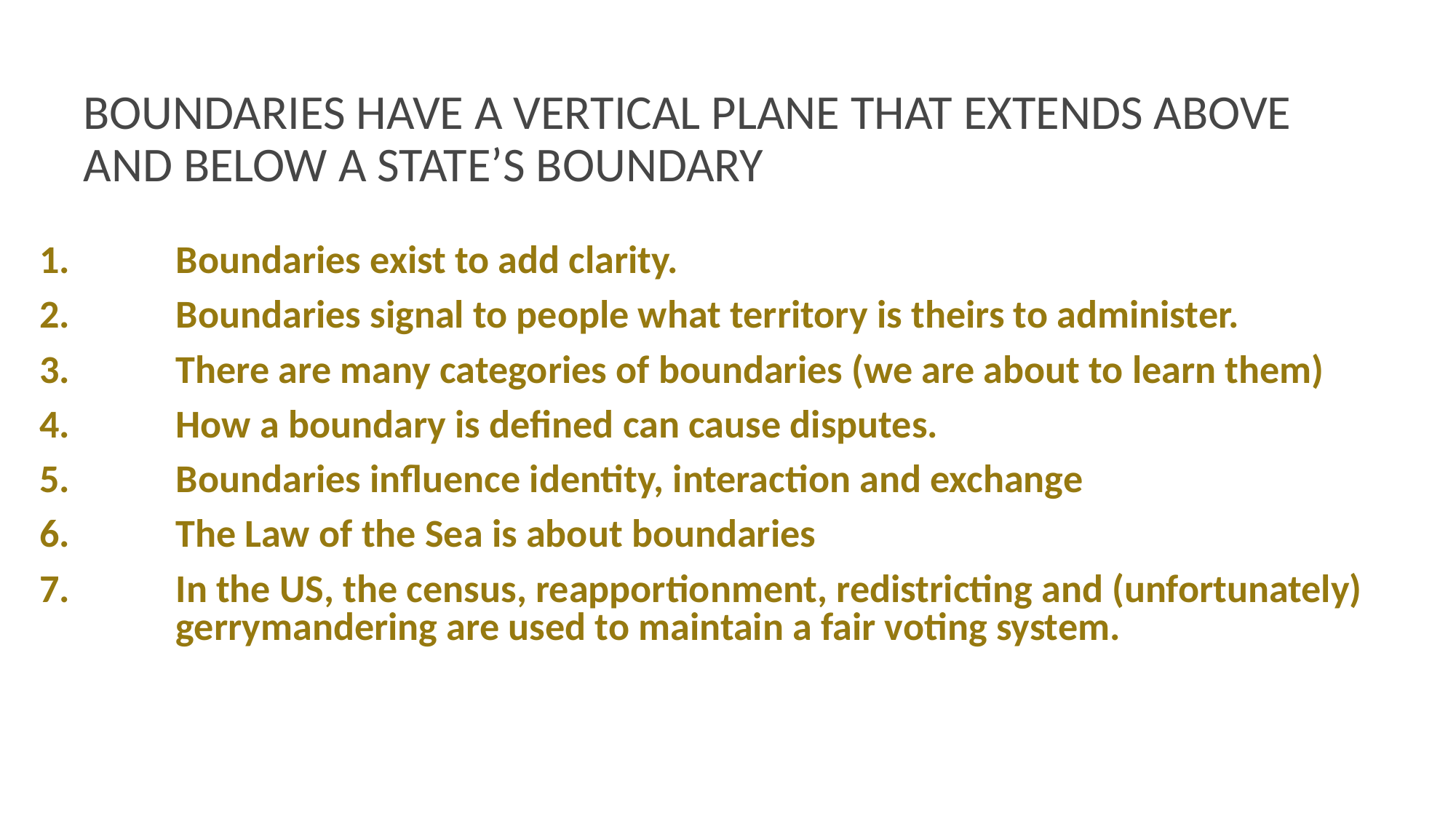

# BOUNDARIES HAVE A VERTICAL PLANE THAT EXTENDS ABOVE AND BELOW A STATE’S BOUNDARY
Boundaries exist to add clarity.
Boundaries signal to people what territory is theirs to administer.
There are many categories of boundaries (we are about to learn them)
How a boundary is defined can cause disputes.
Boundaries influence identity, interaction and exchange
The Law of the Sea is about boundaries
In the US, the census, reapportionment, redistricting and (unfortunately) gerrymandering are used to maintain a fair voting system.